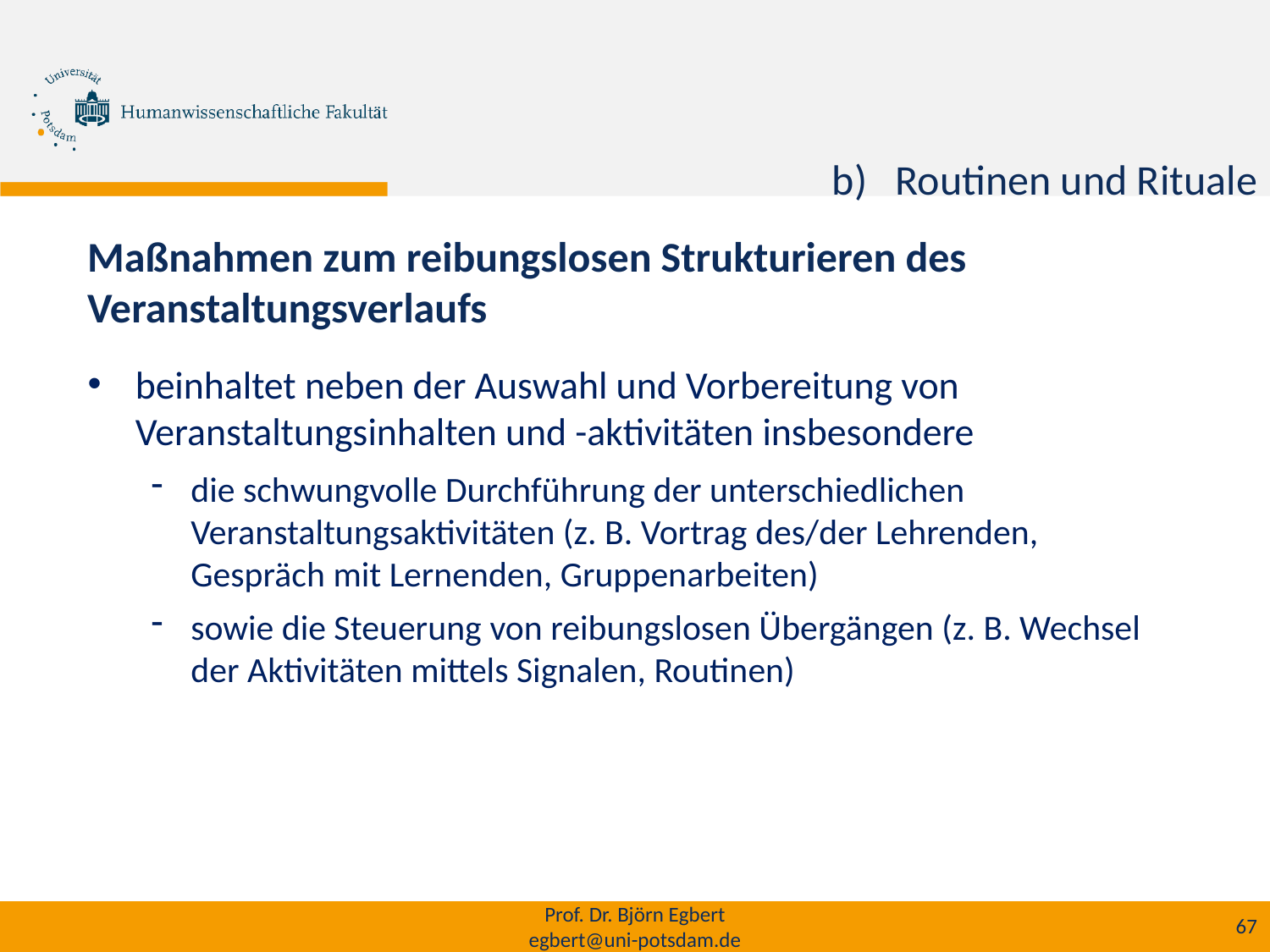

Routinen und Rituale
Maßnahmen zum reibungslosen Strukturieren des
Veranstaltungsverlaufs
beinhaltet neben der Auswahl und Vorbereitung von Veranstaltungsinhalten und -aktivitäten insbesondere
die schwungvolle Durchführung der unterschiedlichen Veranstaltungsaktivitäten (z. B. Vortrag des/der Lehrenden, Gespräch mit Lernenden, Gruppenarbeiten)
sowie die Steuerung von reibungslosen Übergängen (z. B. Wechsel der Aktivitäten mittels Signalen, Routinen)

Prof. Dr. Björn Egbert
egbert@uni-potsdam.de

67